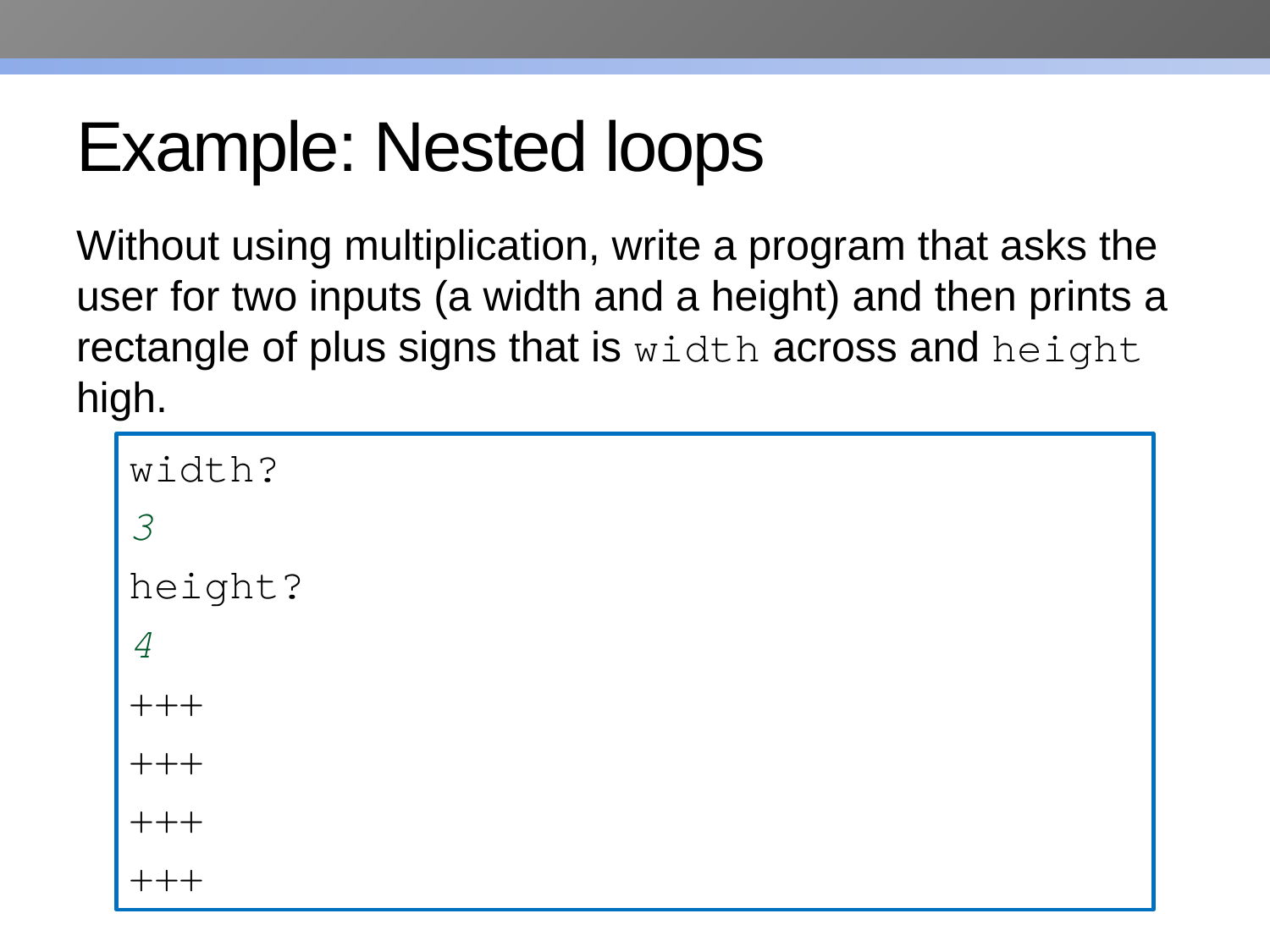

# Example: Nested loops
Without using multiplication, write a program that asks the user for two inputs (a width and a height) and then prints a rectangle of plus signs that is width across and height high.

width?
3
height?
4
+++
+++
+++
+++